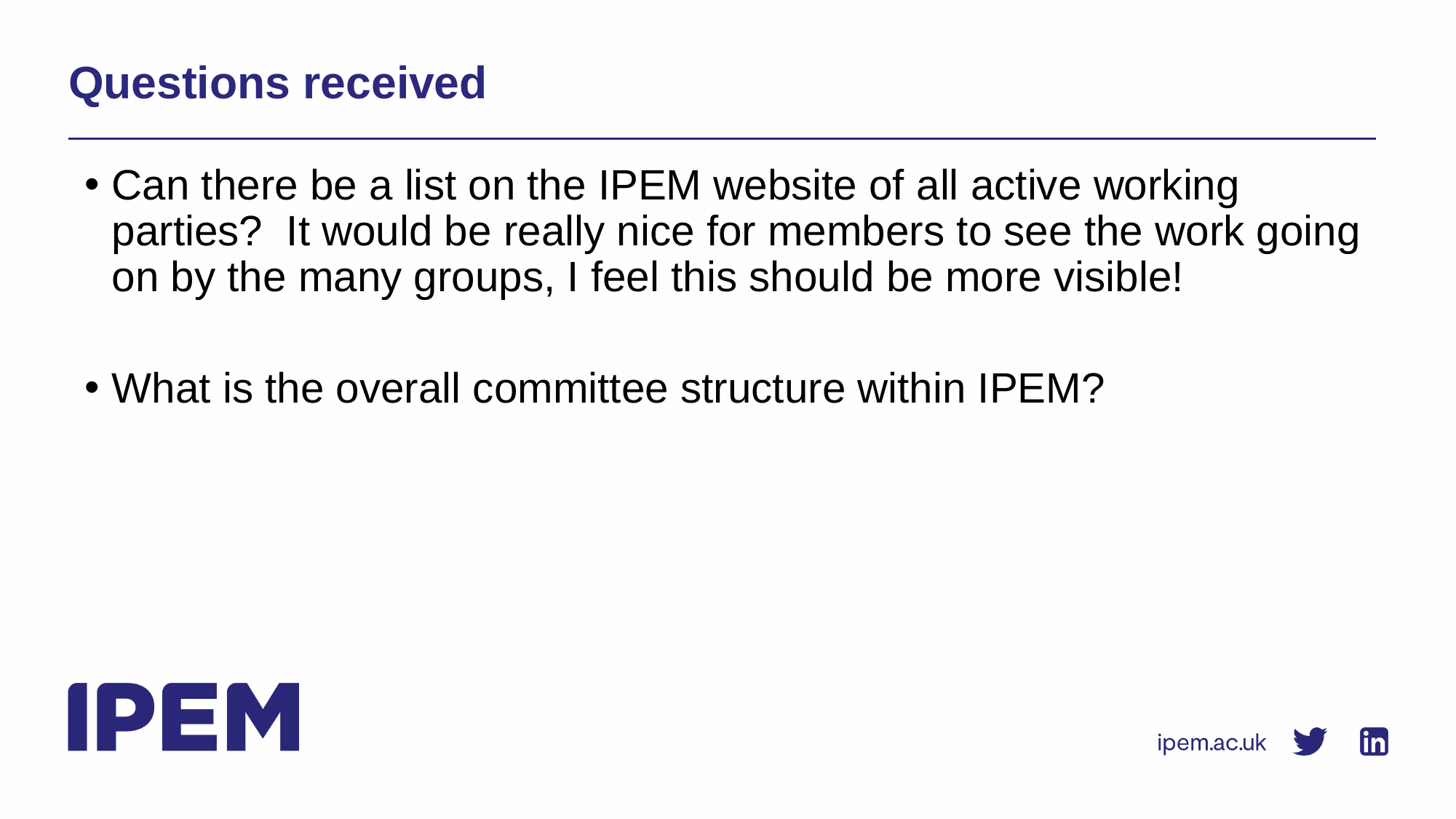

# Questions received
Can there be a list on the IPEM website of all active working parties?  It would be really nice for members to see the work going on by the many groups, I feel this should be more visible!
What is the overall committee structure within IPEM?